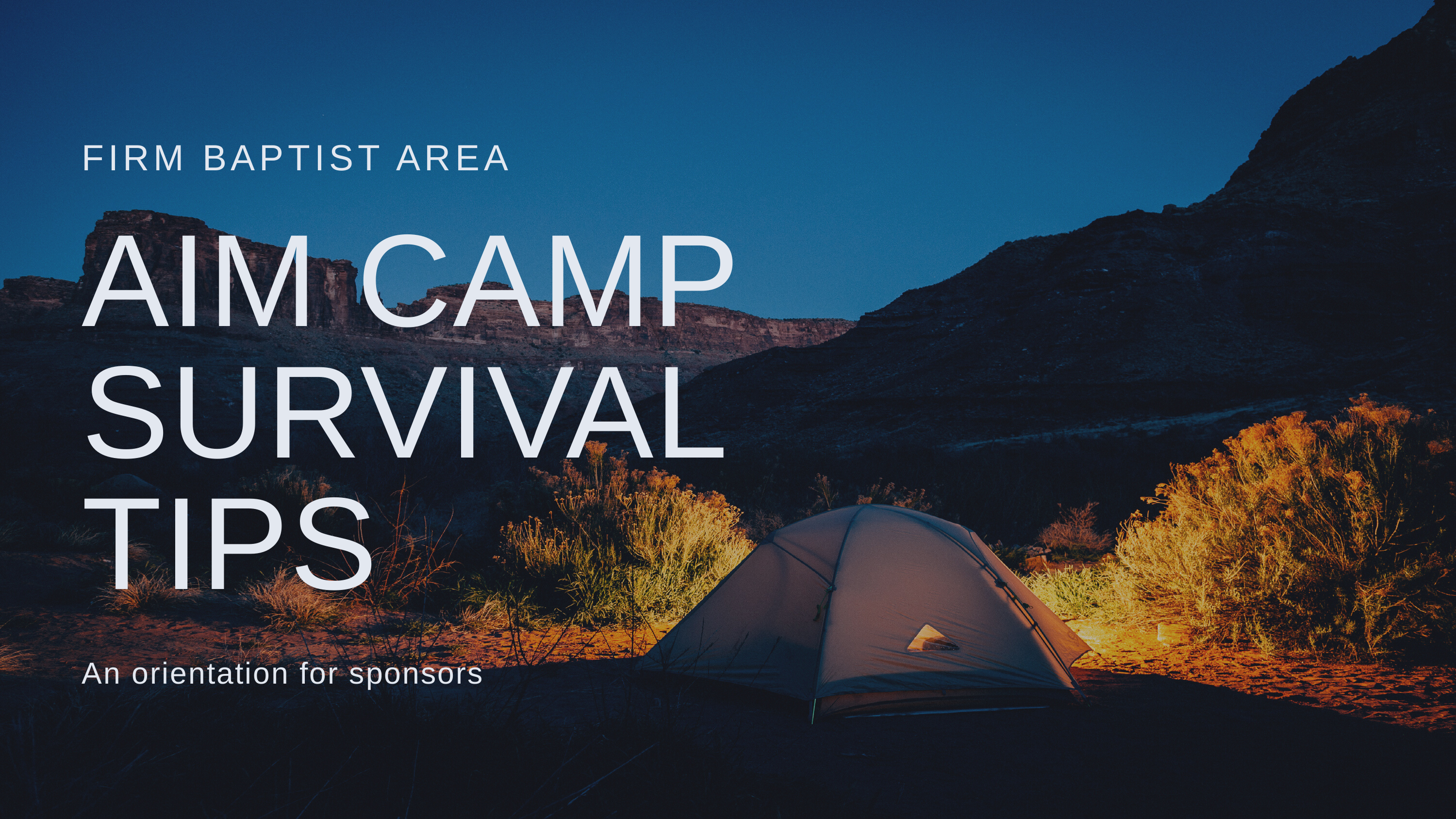

FIRM BAPTIST AREA
AIM CAMP SURVIVAL TIPS
An orientation for sponsors